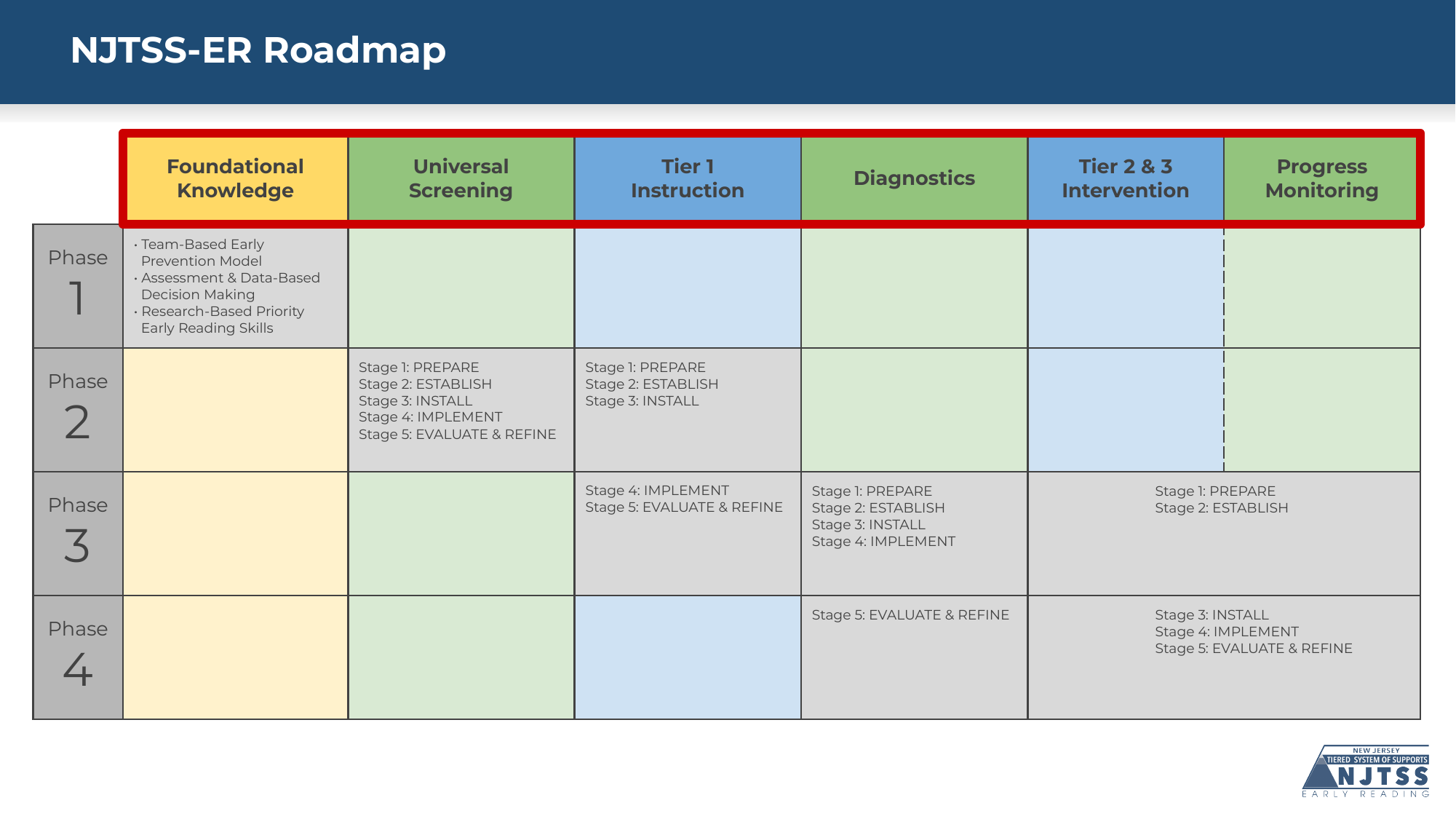

# NJTSS-ER Roadmap
|  | Foundational Knowledge | Universal Screening | Tier 1 Instruction | Diagnostics | Tier 2 & 3 Intervention | Progress Monitoring |
| --- | --- | --- | --- | --- | --- | --- |
| Phase 1 | • Team-Based Early Prevention Model • Assessment & Data-Based Decision Making • Research-Based Priority Early Reading Skills |  |  |  |  |  |
| Phase 2 |  | Stage 1: PREPARE Stage 2: ESTABLISH Stage 3: INSTALL Stage 4: IMPLEMENT Stage 5: EVALUATE & REFINE | Stage 1: PREPARE Stage 2: ESTABLISH Stage 3: INSTALL |  |  |  |
| Phase3 |  |  | Stage 4: IMPLEMENT Stage 5: EVALUATE & REFINE | Stage 1: PREPARE Stage 2: ESTABLISH Stage 3: INSTALL Stage 4: IMPLEMENT | Stage 1: PREPARE Stage 2: ESTABLISH |  |
| Phase 4 |  |  |  | Stage 5: EVALUATE & REFINE | Stage 3: INSTALL Stage 4: IMPLEMENT Stage 5: EVALUATE & REFINE |  |